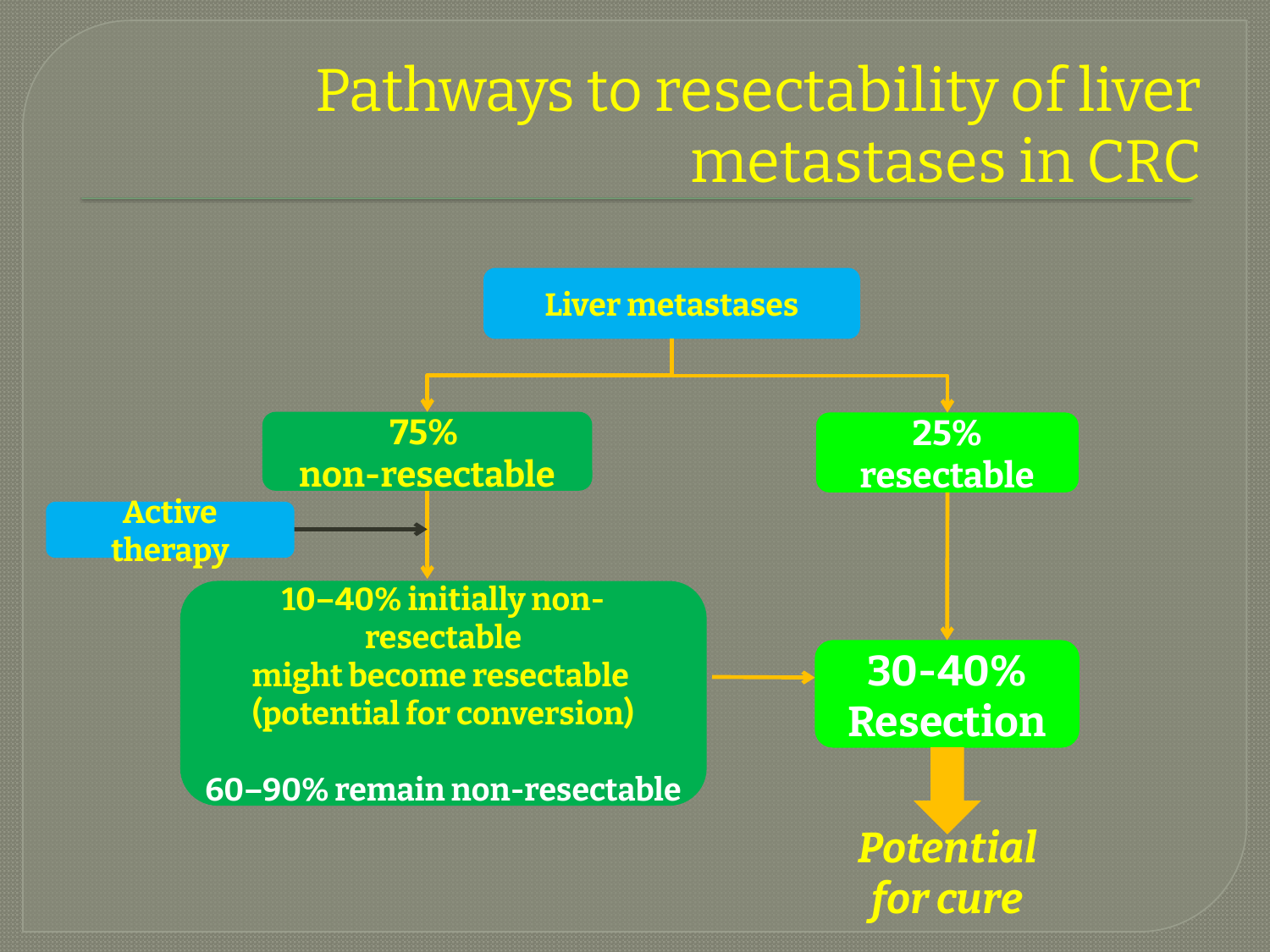

# Pathways to resectability of liver metastases in CRC
Liver metastases
75%
non-resectable
25% resectable
Active therapy
10–40% initially non-resectable
might become resectable
(potential for conversion)

60–90% remain non-resectable
30-40% Resection

Potential
for cure